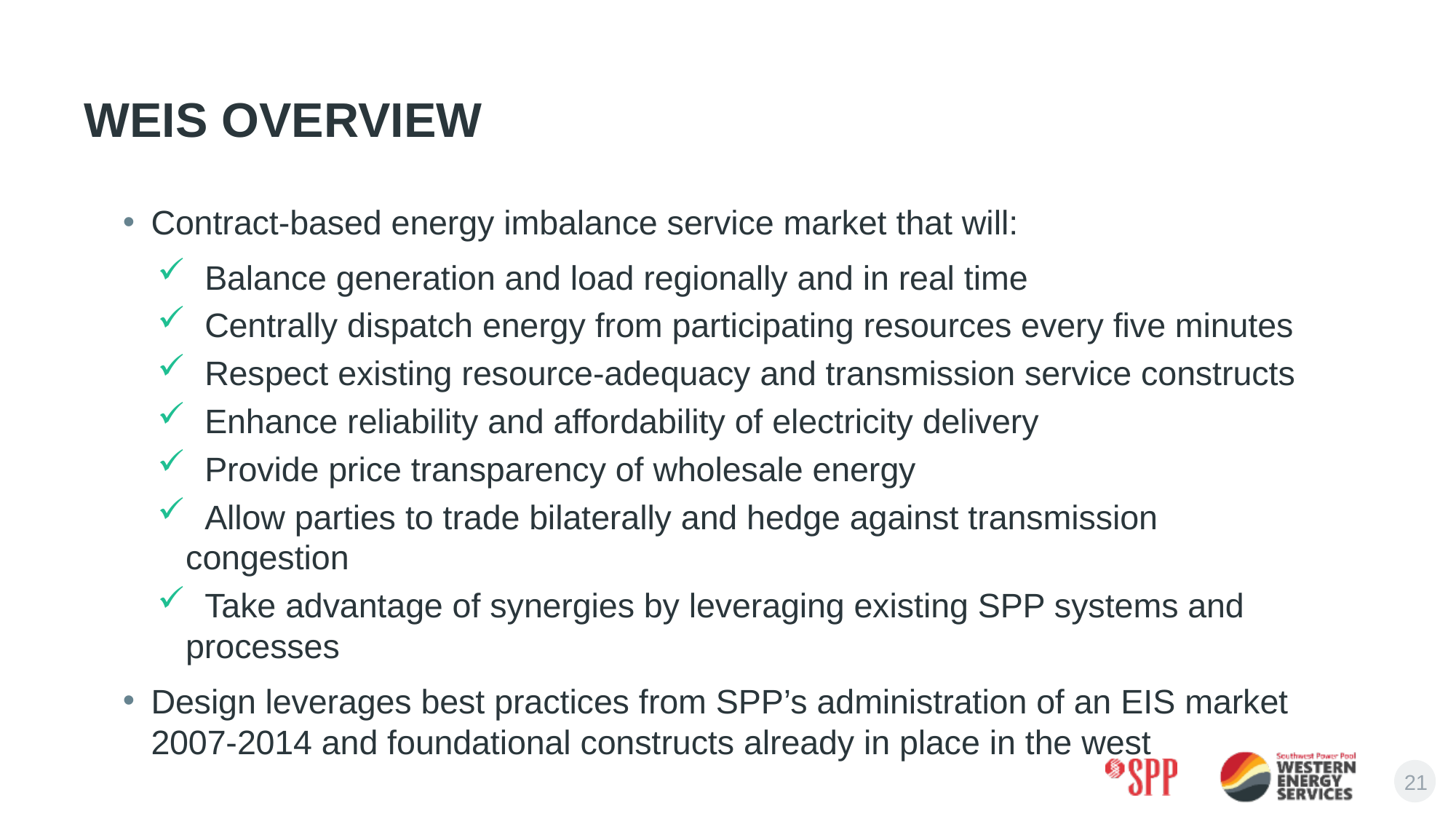

# WEIS OVERVIEW
Contract-based energy imbalance service market that will:
  Balance generation and load regionally and in real time
  Centrally dispatch energy from participating resources every five minutes
  Respect existing resource-adequacy and transmission service constructs
  Enhance reliability and affordability of electricity delivery
  Provide price transparency of wholesale energy
  Allow parties to trade bilaterally and hedge against transmission congestion
  Take advantage of synergies by leveraging existing SPP systems and processes
Design leverages best practices from SPP’s administration of an EIS market 2007-2014 and foundational constructs already in place in the west